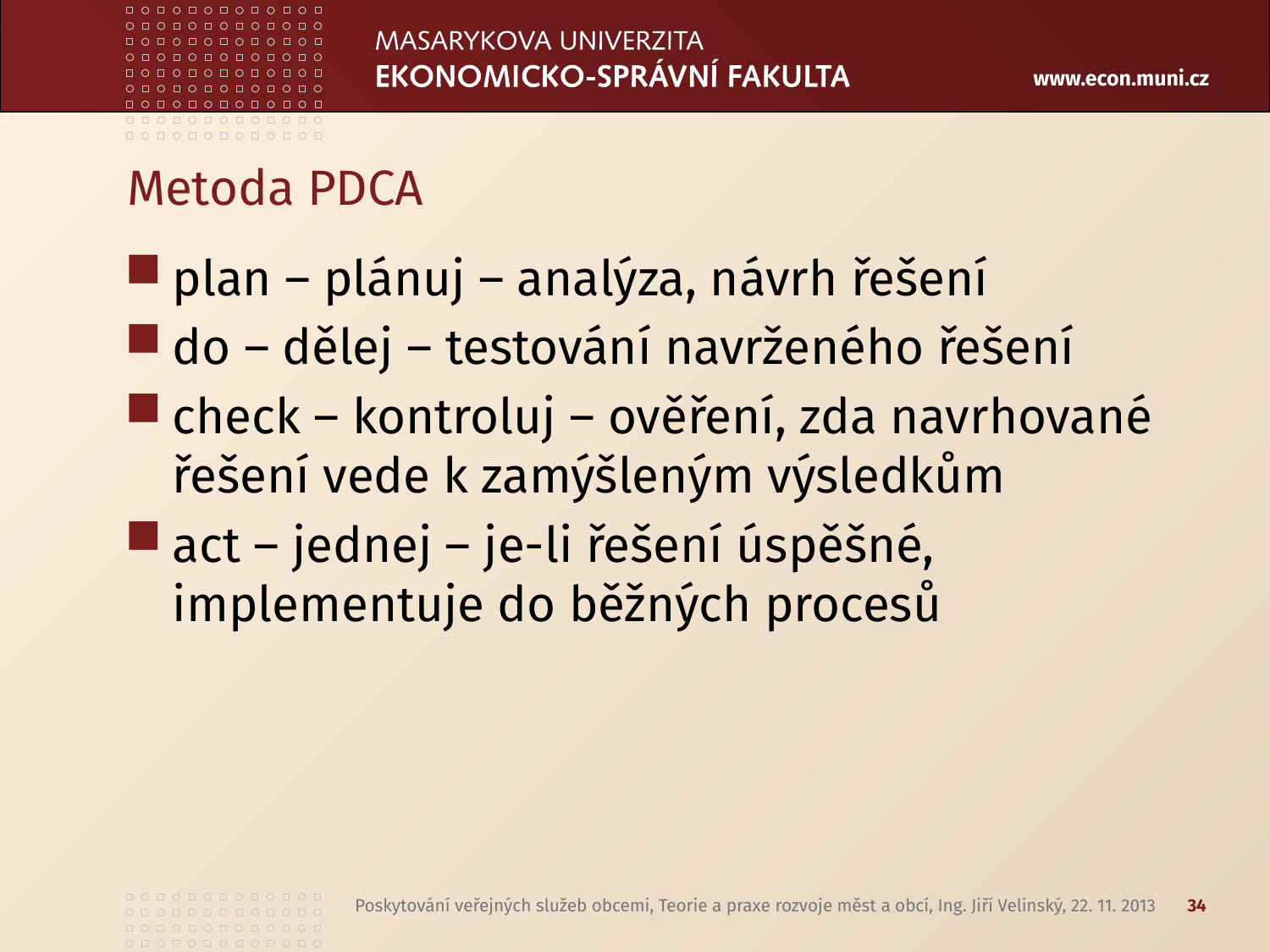

# Metoda PDCA
plan – plánuj – analýza, návrh řešení
do – dělej – testování navrženého řešení
check – kontroluj – ověření, zda navrhované řešení vede k zamýšleným výsledkům
act – jednej – je-li řešení úspěšné, implementuje do běžných procesů
Poskytování veřejných služeb obcemi, Teorie a praxe rozvoje měst a obcí, Ing. Jiří Velinský, 22. 11. 2013
34